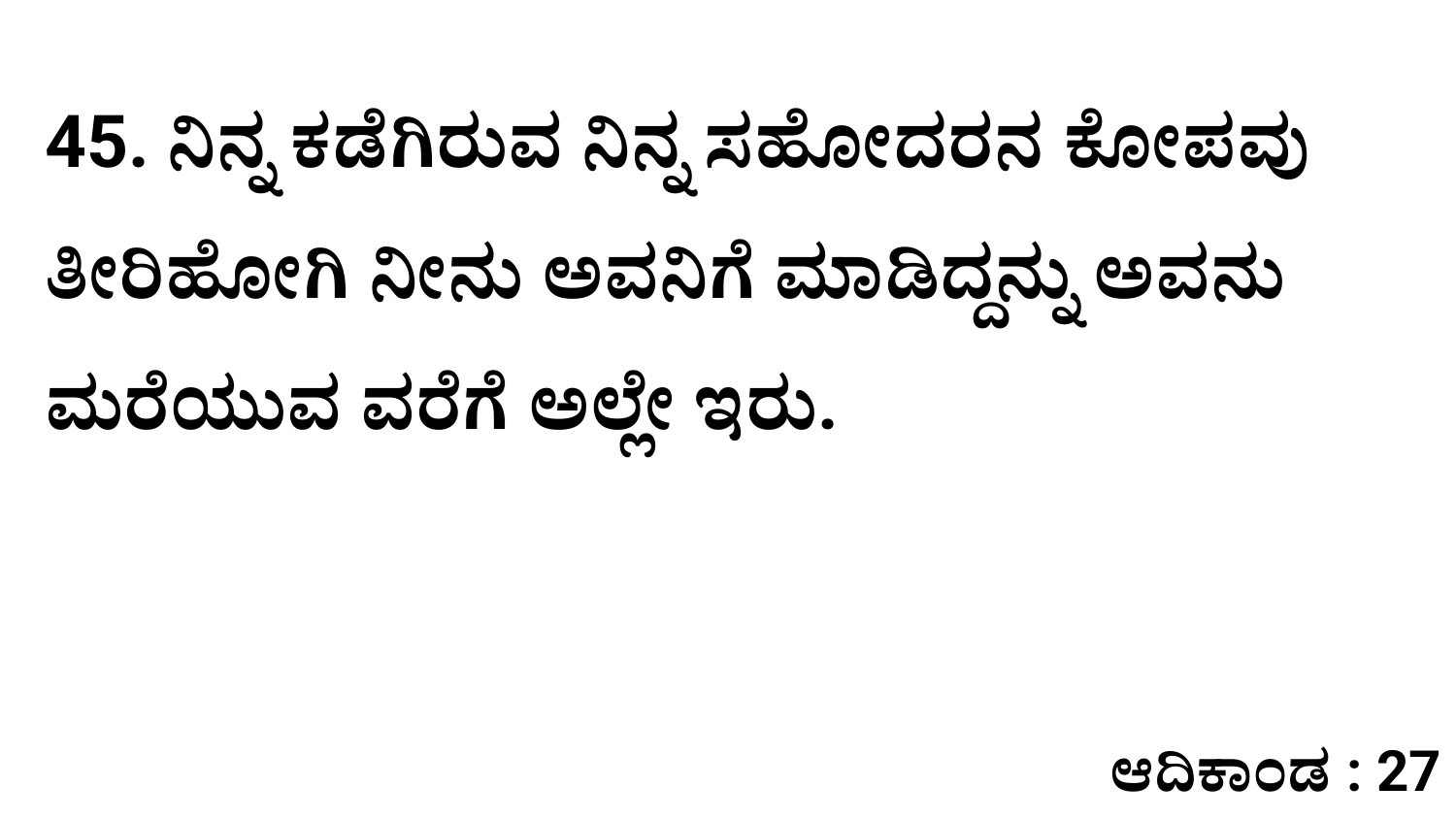

45. ನಿನ್ನ ಕಡೆಗಿರುವ ನಿನ್ನ ಸಹೋದರನ ಕೋಪವು ತೀರಿಹೋಗಿ ನೀನು ಅವನಿಗೆ ಮಾಡಿದ್ದನ್ನು ಅವನು ಮರೆಯುವ ವರೆಗೆ ಅಲ್ಲೇ ಇರು.
ಆದಿಕಾಂಡ : 27